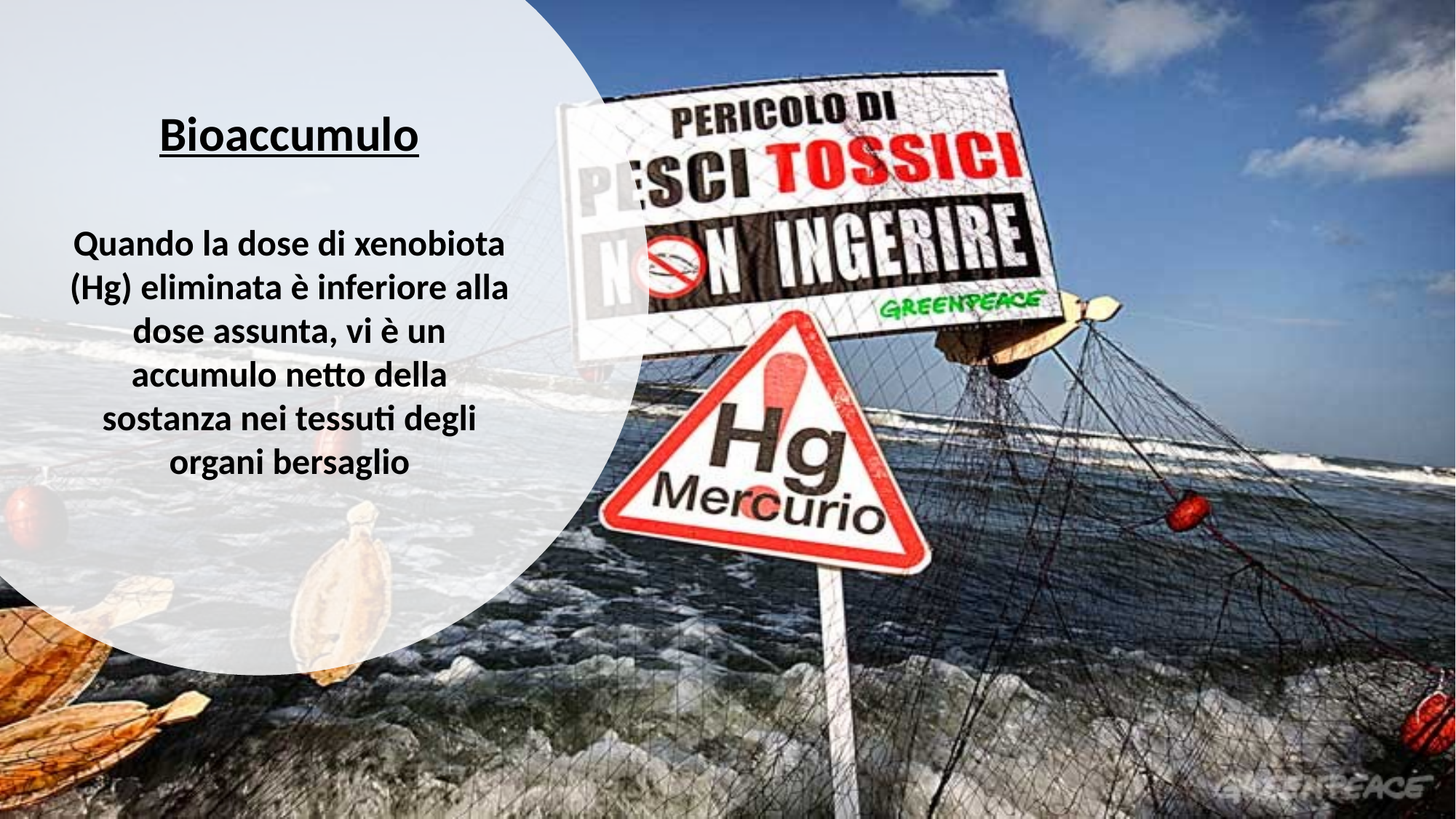

Bioaccumulo

Quando la dose di xenobiota (Hg) eliminata è inferiore alla dose assunta, vi è un accumulo netto della sostanza nei tessuti degli organi bersaglio